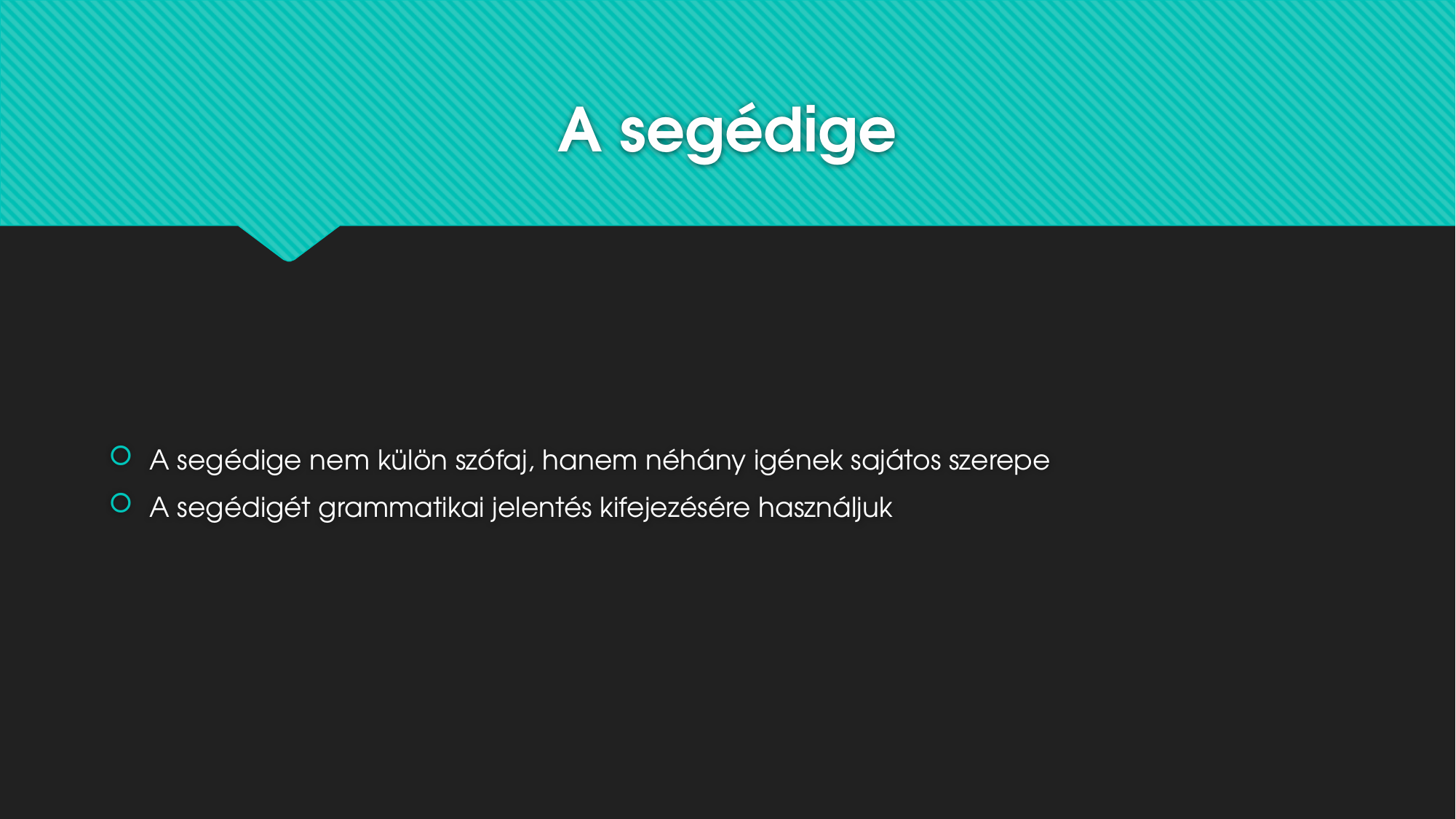

# A segédige
A segédige nem külön szófaj, hanem néhány igének sajátos szerepe
A segédigét grammatikai jelentés kifejezésére használjuk